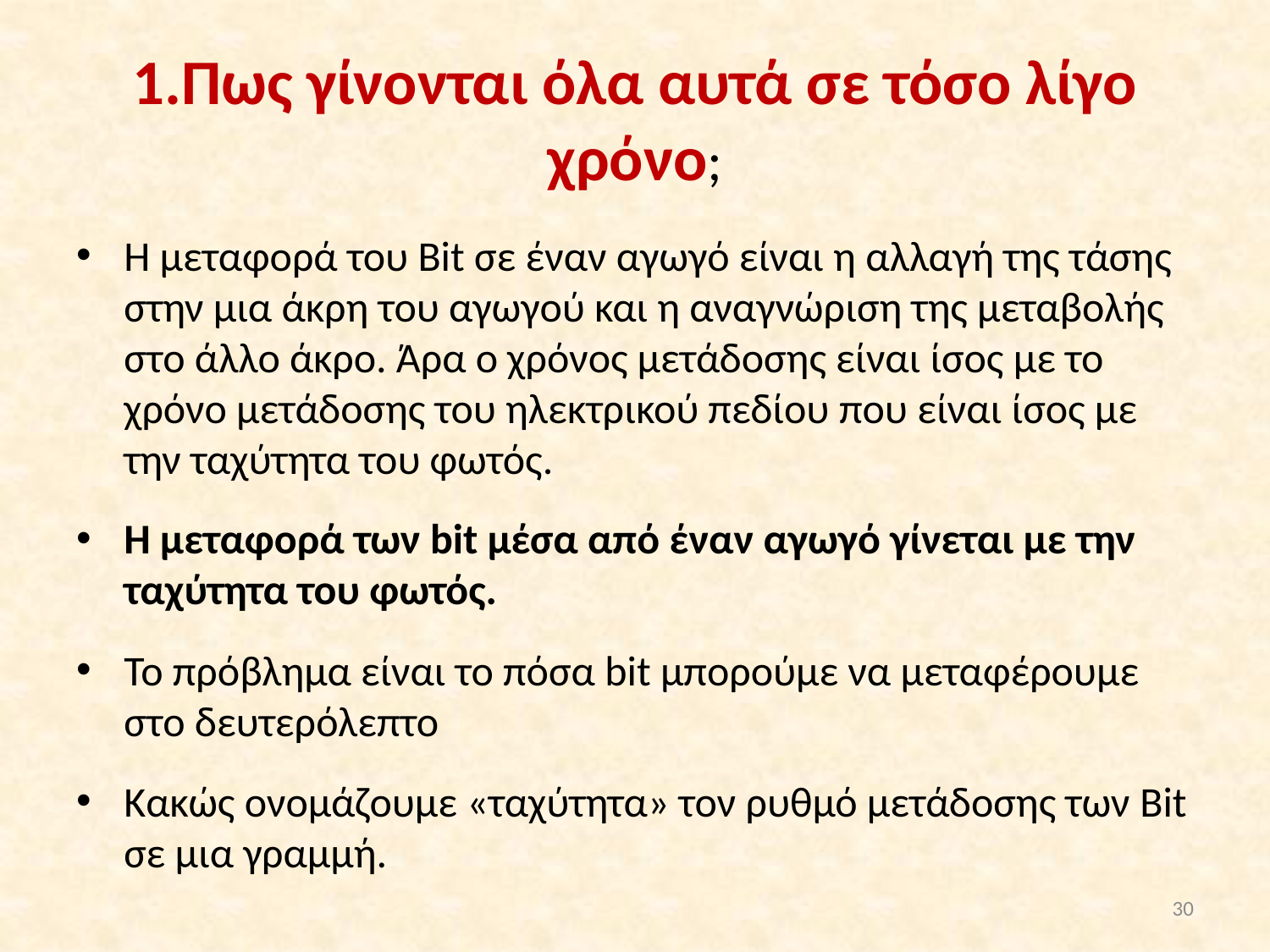

# 1.Πως γίνονται όλα αυτά σε τόσο λίγο χρόνο;
Η μεταφορά του Bit σε έναν αγωγό είναι η αλλαγή της τάσης στην μια άκρη του αγωγού και η αναγνώριση της μεταβολής στο άλλο άκρο. Άρα ο χρόνος μετάδοσης είναι ίσος με το χρόνο μετάδοσης του ηλεκτρικού πεδίου που είναι ίσος με την ταχύτητα του φωτός.
Η μεταφορά των bit μέσα από έναν αγωγό γίνεται με την ταχύτητα του φωτός.
Το πρόβλημα είναι το πόσα bit μπορούμε να μεταφέρουμε στο δευτερόλεπτο
Κακώς ονομάζουμε «ταχύτητα» τον ρυθμό μετάδοσης των Bit σε μια γραμμή.

30